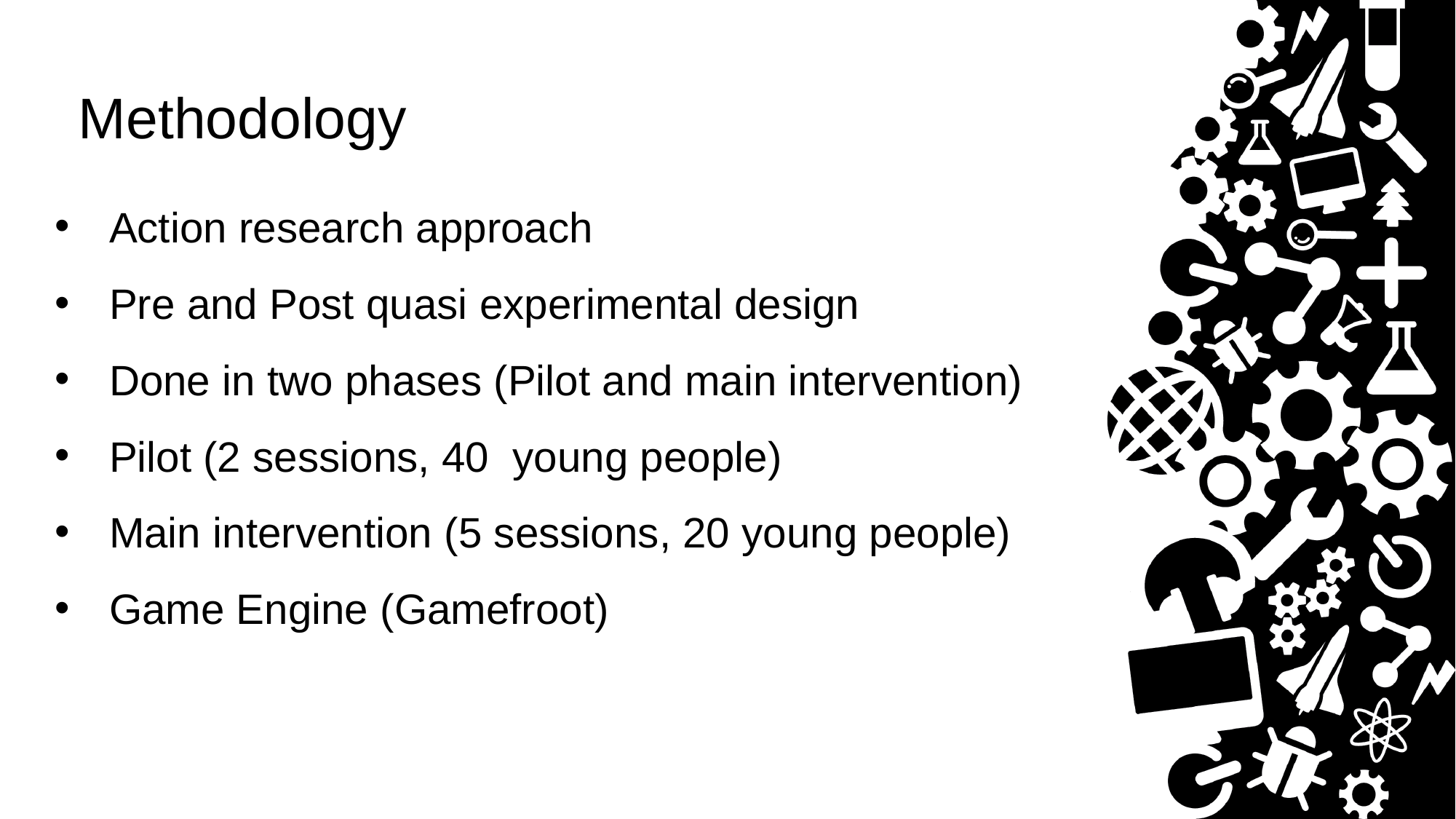

# Methodology
Action research approach
Pre and Post quasi experimental design
Done in two phases (Pilot and main intervention)
Pilot (2 sessions, 40  young people)
Main intervention (5 sessions, 20 young people)
Game Engine (Gamefroot)